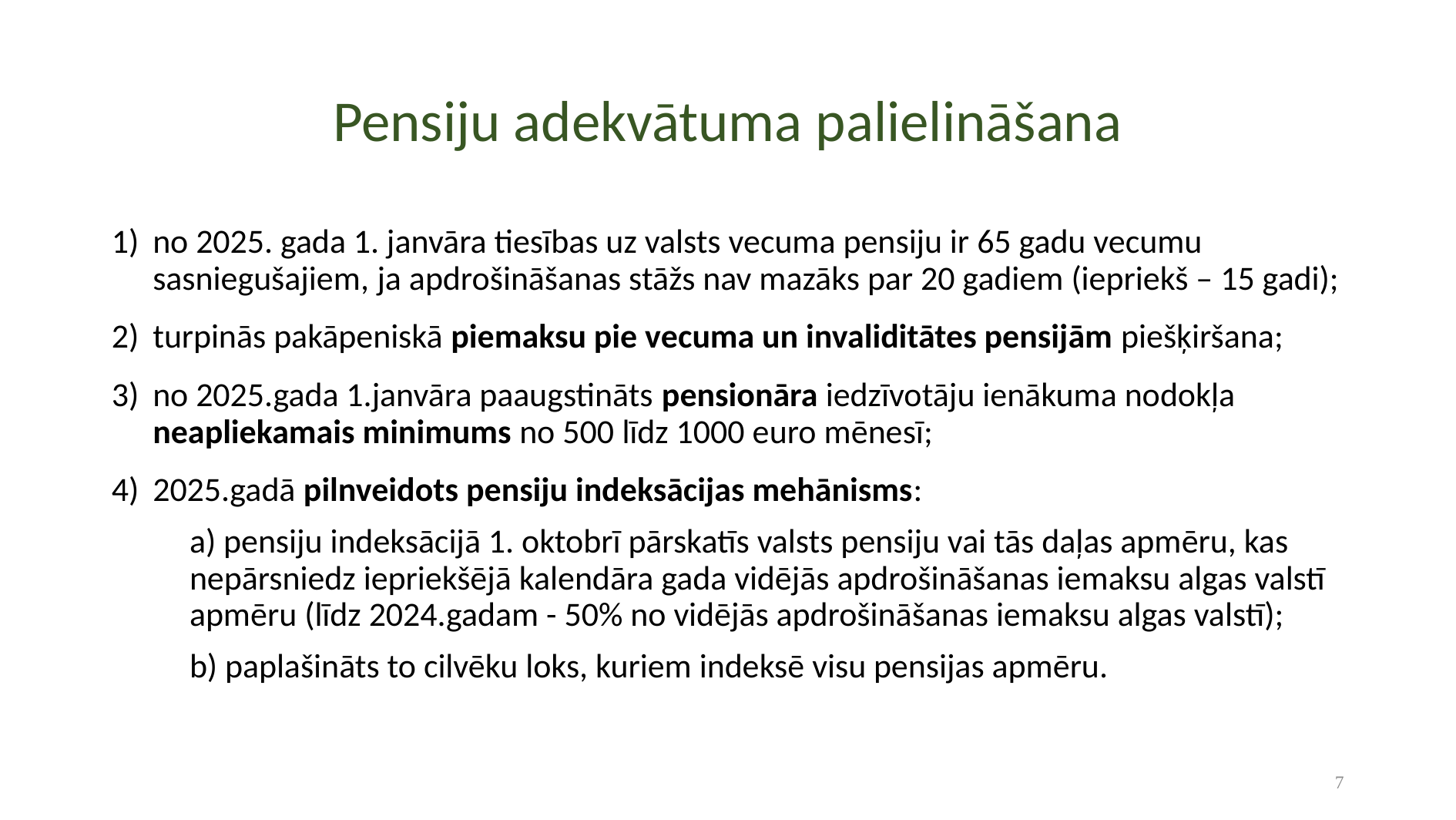

# Pensiju adekvātuma palielināšana
no 2025. gada 1. janvāra tiesības uz valsts vecuma pensiju ir 65 gadu vecumu sasniegušajiem, ja apdrošināšanas stāžs nav mazāks par 20 gadiem (iepriekš – 15 gadi);
turpinās pakāpeniskā piemaksu pie vecuma un invaliditātes pensijām piešķiršana;
no 2025.gada 1.janvāra paaugstināts pensionāra iedzīvotāju ienākuma nodokļa neapliekamais minimums no 500 līdz 1000 euro mēnesī;
2025.gadā pilnveidots pensiju indeksācijas mehānisms:
a) pensiju indeksācijā 1. oktobrī pārskatīs valsts pensiju vai tās daļas apmēru, kas nepārsniedz iepriekšējā kalendāra gada vidējās apdrošināšanas iemaksu algas valstī apmēru (līdz 2024.gadam - 50% no vidējās apdrošināšanas iemaksu algas valstī);
b) paplašināts to cilvēku loks, kuriem indeksē visu pensijas apmēru.
7